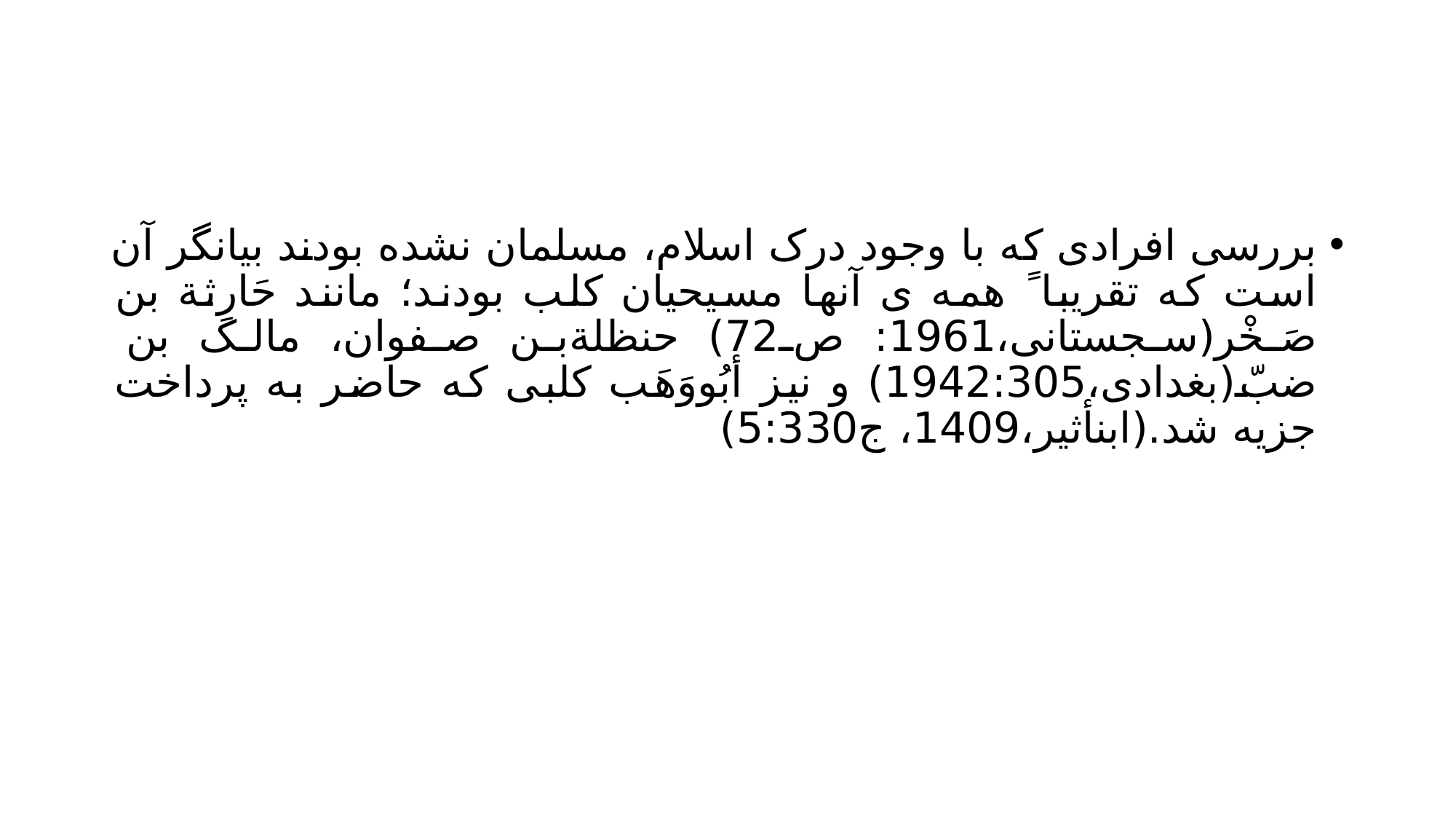

#
بررسی افرادی که با وجود درک اسلام، مسلمان نشده بودند بیانگر آن است که تقریبا ً همه ی آنها مسیحیان کلب بودند؛ مانند حَارِثة بن صَخْر(سجستانی،1961: ص72) حنظلةبن صفوان، مالک بن ضبّ(بغدادی،1942:305) و نیز أبُووَهَب کلبی که حاضر به پرداخت جزیه شد.(ابنأثیر،1409، ج5:330)